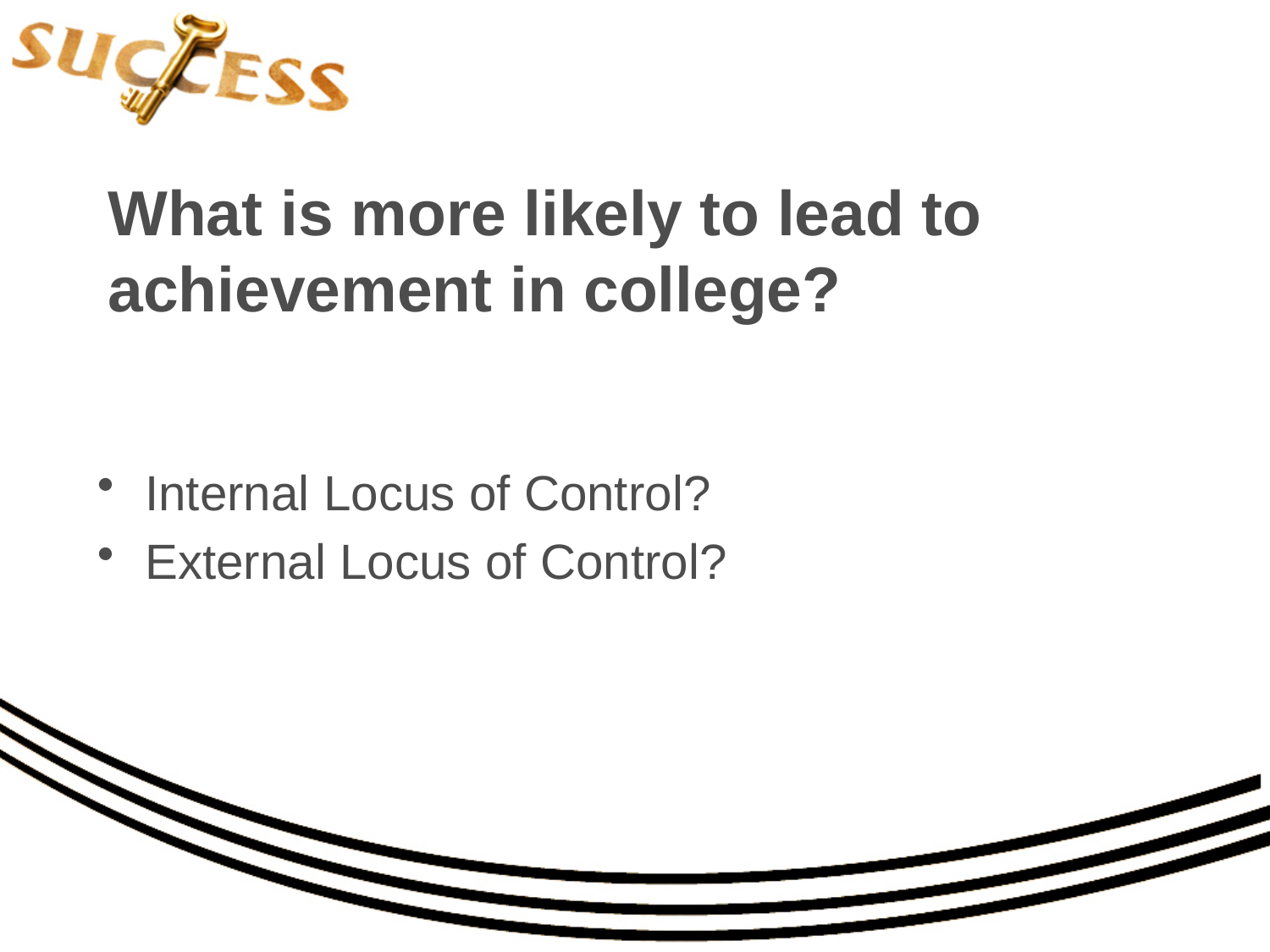

# What is more likely to lead to achievement in college?
Internal Locus of Control?
External Locus of Control?